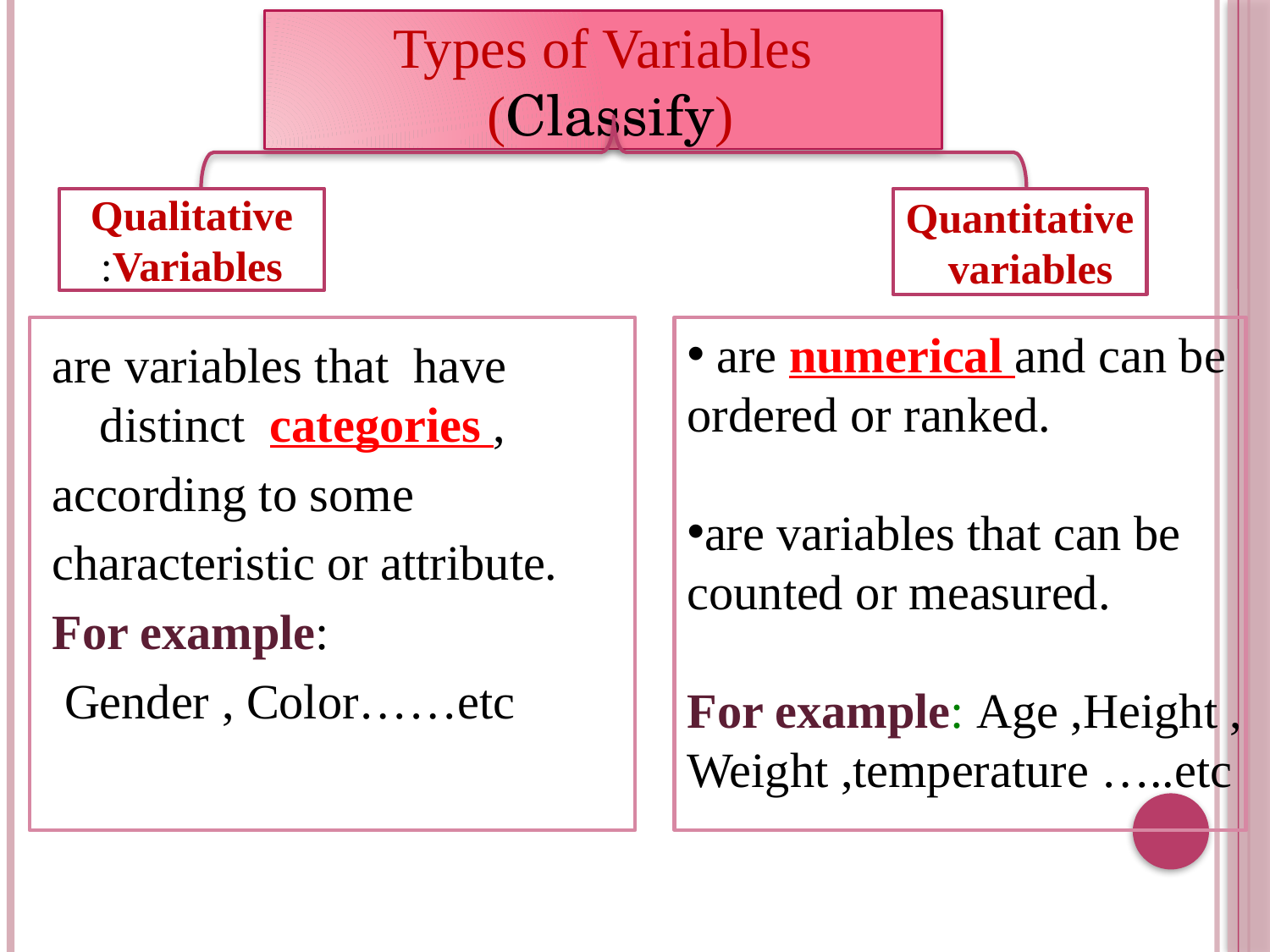

Types of Variables
(Classify)
Qualitative Variables:
Quantitative variables

 are numerical and can be
ordered or ranked.

are variables that can be counted or measured.

For example: Age ,Height , Weight ,temperature …..etc

are variables that  have distinct  categories ,
according to some
characteristic or attribute.
For example:
 Gender , Color……etc